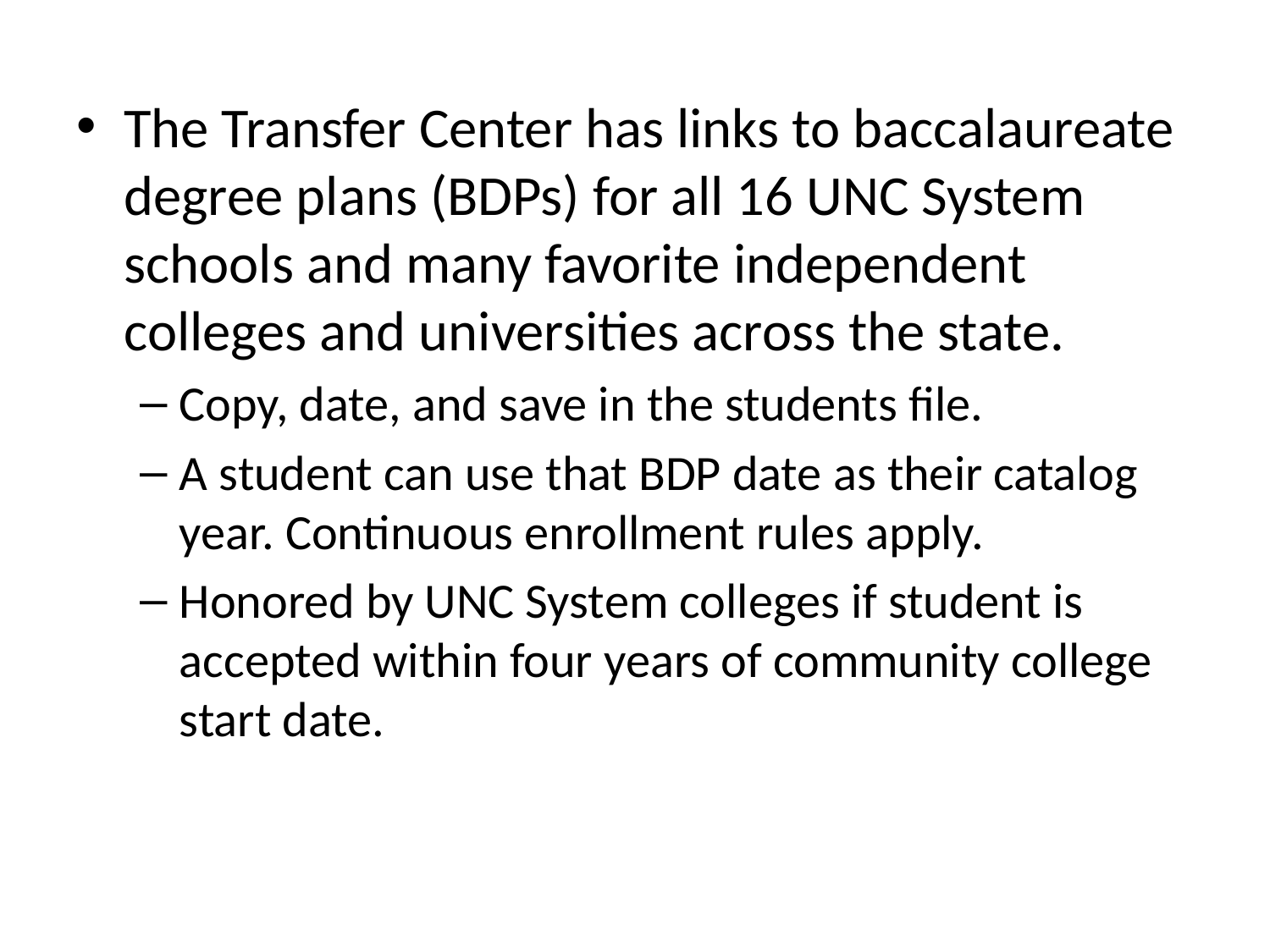

The Transfer Center has links to baccalaureate degree plans (BDPs) for all 16 UNC System schools and many favorite independent colleges and universities across the state.
Copy, date, and save in the students file.
A student can use that BDP date as their catalog year. Continuous enrollment rules apply.
Honored by UNC System colleges if student is accepted within four years of community college start date.